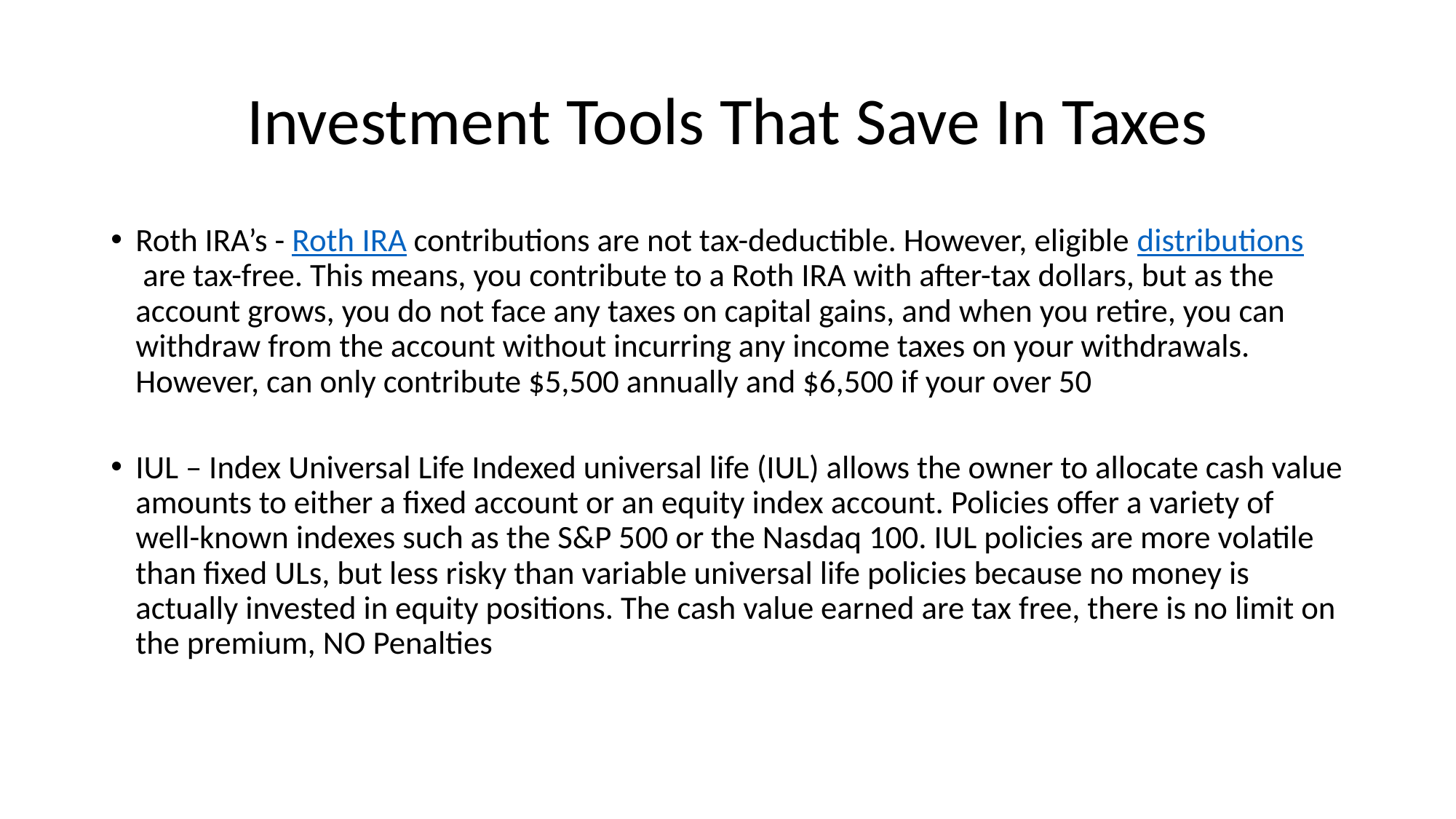

# Investment Tools That Save In Taxes
Roth IRA’s - Roth IRA contributions are not tax-deductible. However, eligible distributions are tax-free. This means, you contribute to a Roth IRA with after-tax dollars, but as the account grows, you do not face any taxes on capital gains, and when you retire, you can withdraw from the account without incurring any income taxes on your withdrawals.  However, can only contribute $5,500 annually and $6,500 if your over 50
IUL – Index Universal Life Indexed universal life (IUL) allows the owner to allocate cash value amounts to either a fixed account or an equity index account. Policies offer a variety of well-known indexes such as the S&P 500 or the Nasdaq 100. IUL policies are more volatile than fixed ULs, but less risky than variable universal life policies because no money is actually invested in equity positions. The cash value earned are tax free, there is no limit on the premium, NO Penalties